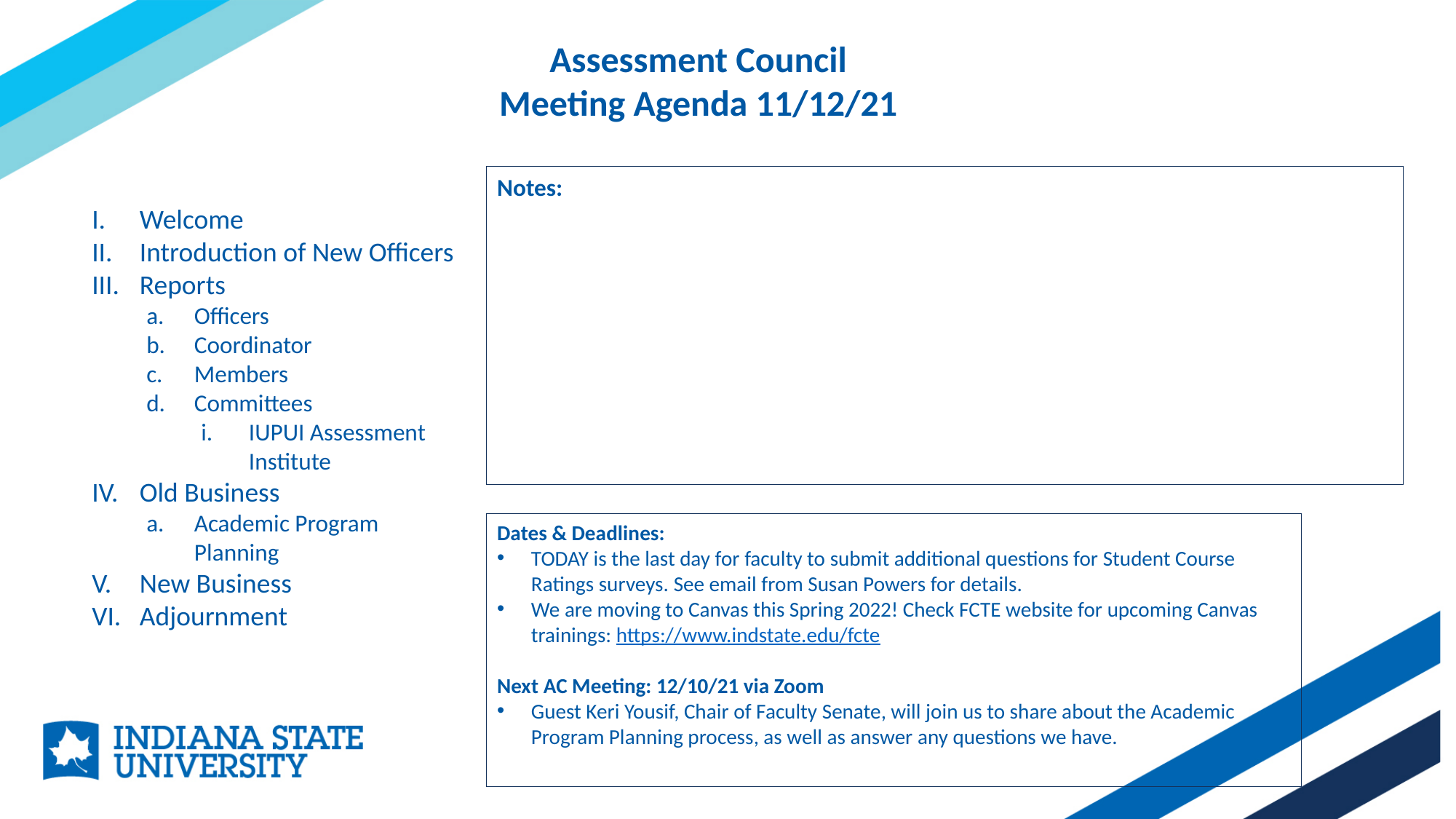

Assessment Council
Meeting Agenda 11/12/21
Notes:

Welcome
Introduction of New Officers
Reports
Officers
Coordinator
Members
Committees
IUPUI Assessment Institute
Old Business
Academic Program Planning
New Business
Adjournment
Dates & Deadlines:
TODAY is the last day for faculty to submit additional questions for Student Course Ratings surveys. See email from Susan Powers for details.
We are moving to Canvas this Spring 2022! Check FCTE website for upcoming Canvas trainings: https://www.indstate.edu/fcte

Next AC Meeting: 12/10/21 via Zoom
Guest Keri Yousif, Chair of Faculty Senate, will join us to share about the Academic Program Planning process, as well as answer any questions we have.